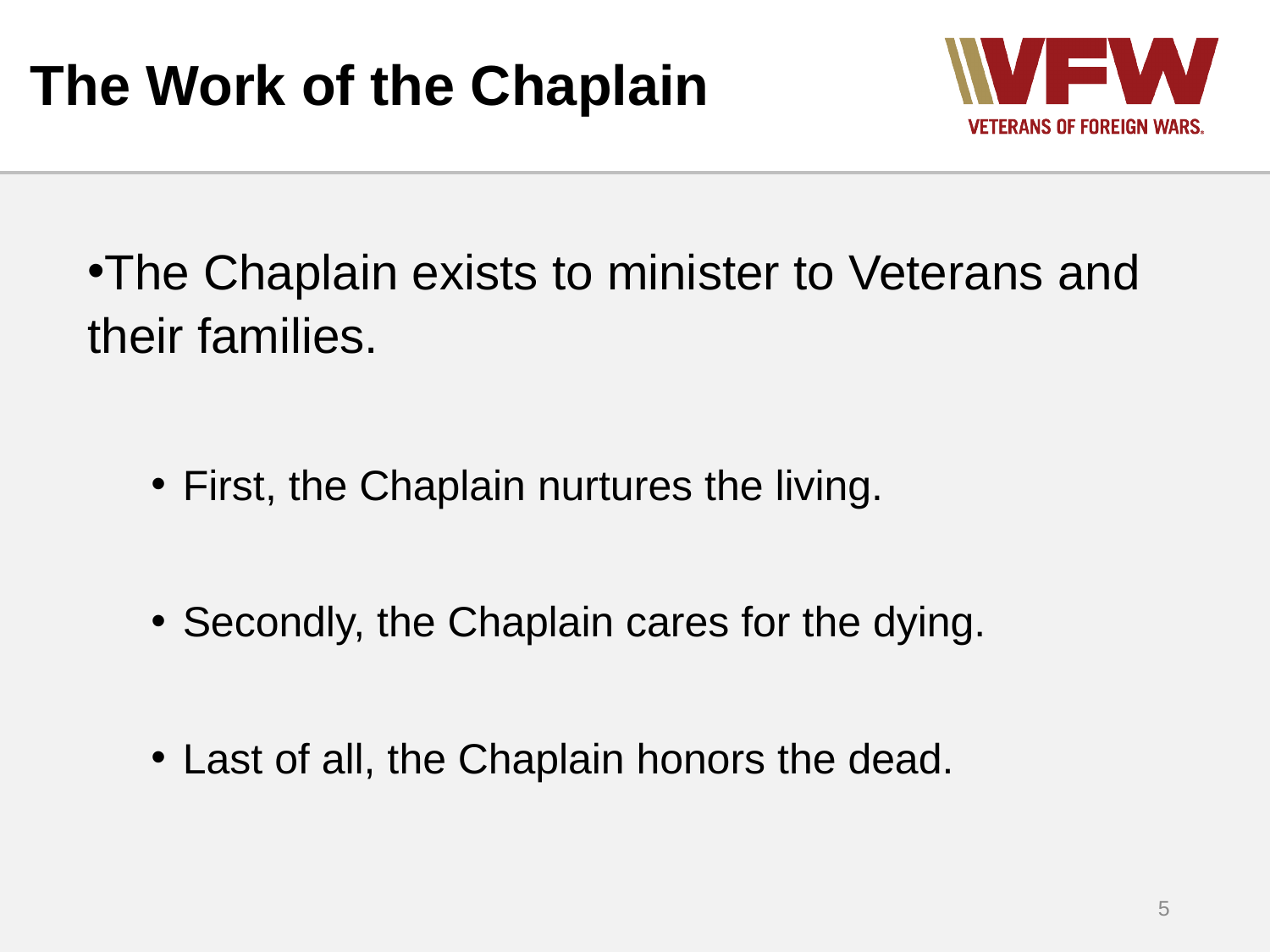

# The Work of the Chaplain
The Chaplain exists to minister to Veterans and their families.

First, the Chaplain nurtures the living.

Secondly, the Chaplain cares for the dying.

Last of all, the Chaplain honors the dead.
5